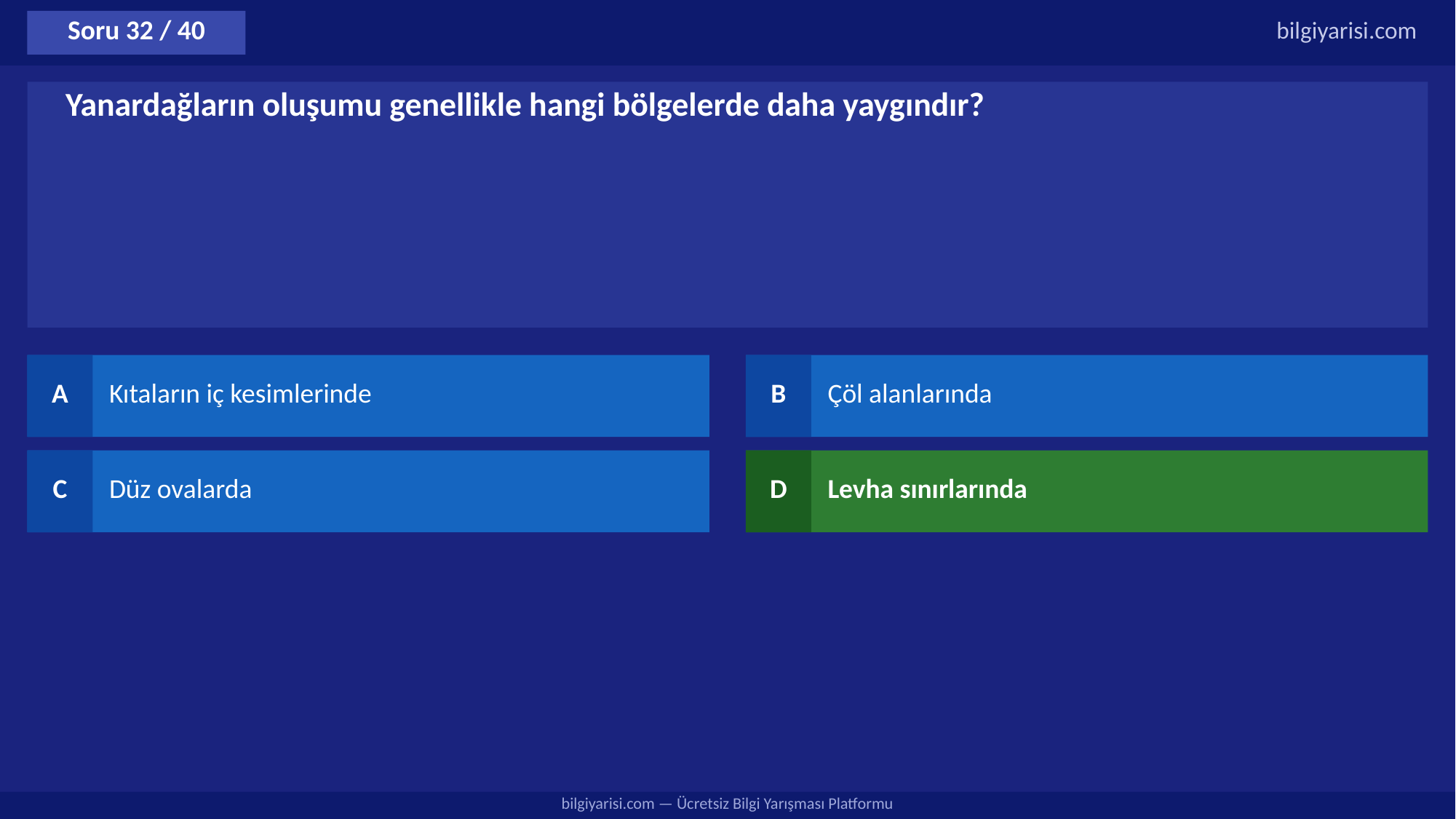

Soru 32 / 40
bilgiyarisi.com

Yanardağların oluşumu genellikle hangi bölgelerde daha yaygındır?

A
Kıtaların iç kesimlerinde

B
Çöl alanlarında

C
Düz ovalarda

D
Levha sınırlarında
bilgiyarisi.com — Ücretsiz Bilgi Yarışması Platformu